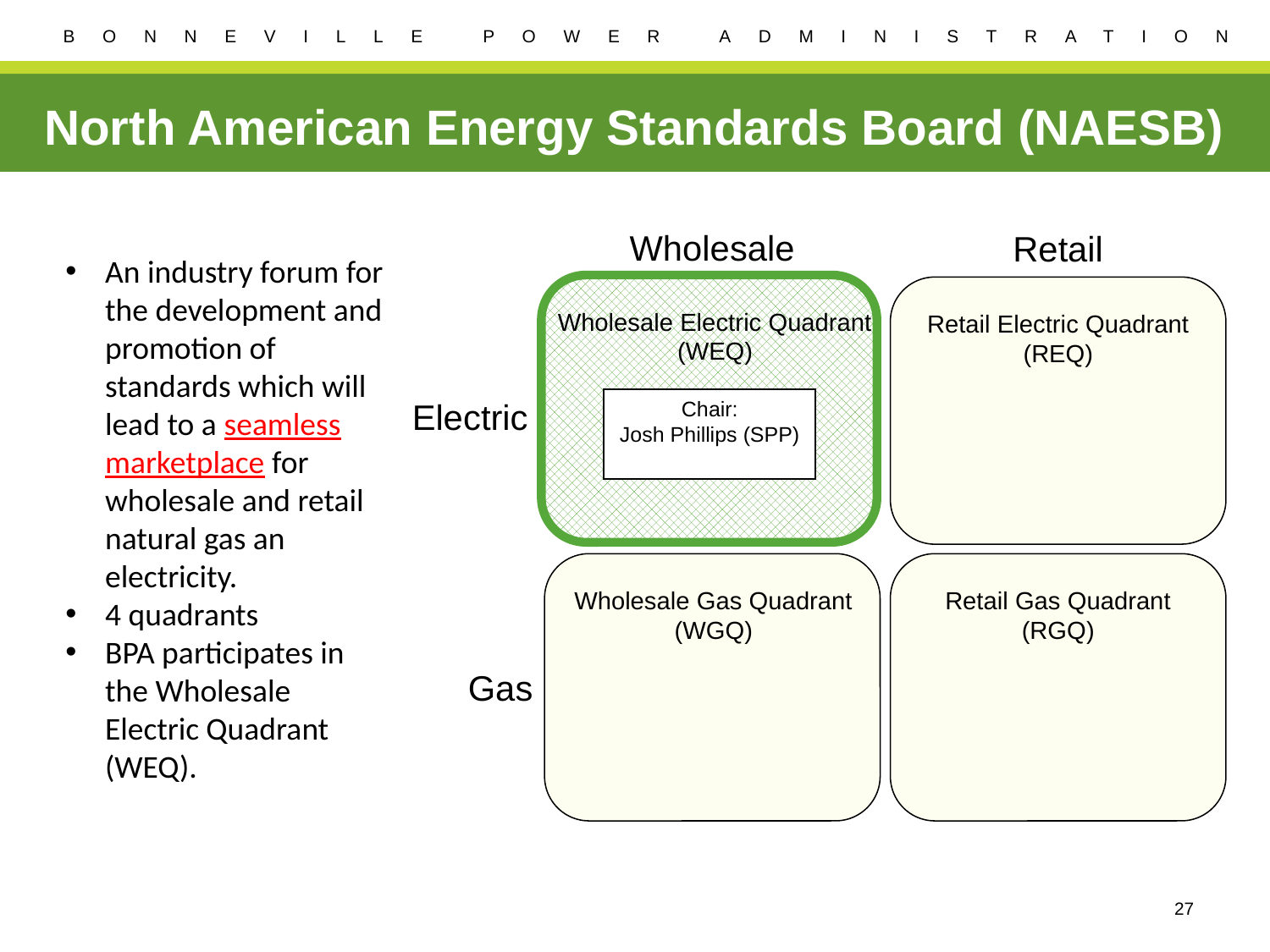

# North American Energy Standards Board (NAESB)
Wholesale
Retail
An industry forum for the development and promotion of standards which will lead to a seamless marketplace for wholesale and retail natural gas an electricity.
4 quadrants
BPA participates in the Wholesale Electric Quadrant (WEQ).

Wholesale Electric Quadrant
(WEQ)

Chair:
Josh Phillips (SPP)

Retail Electric Quadrant
(REQ)
Electric

Wholesale Gas Quadrant
(WGQ)

Retail Gas Quadrant
(RGQ)
Gas
27